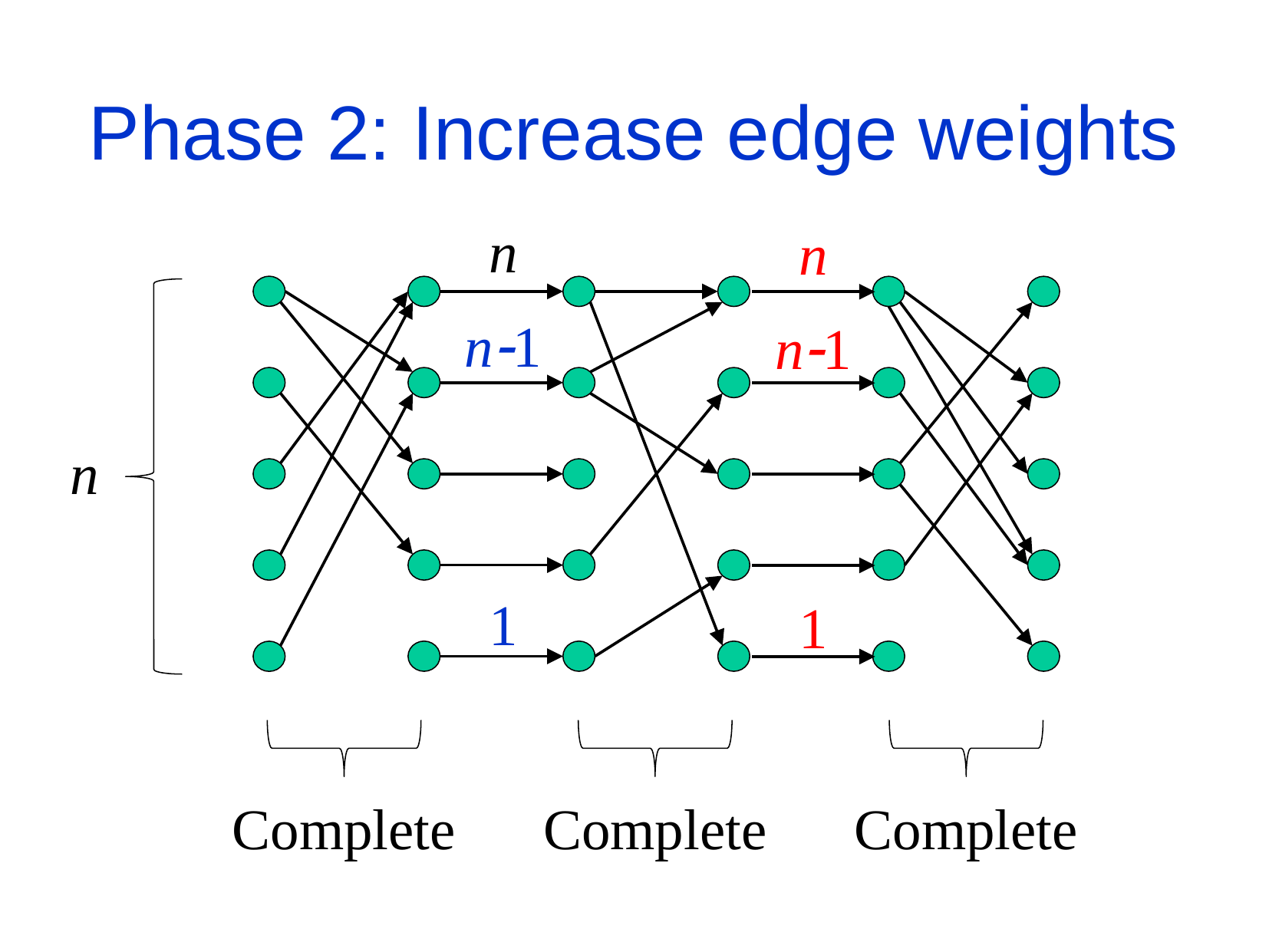

Phase 2: Increase edge weights
n
n

n−1
n−1
n
1
1

Complete

Complete

Complete